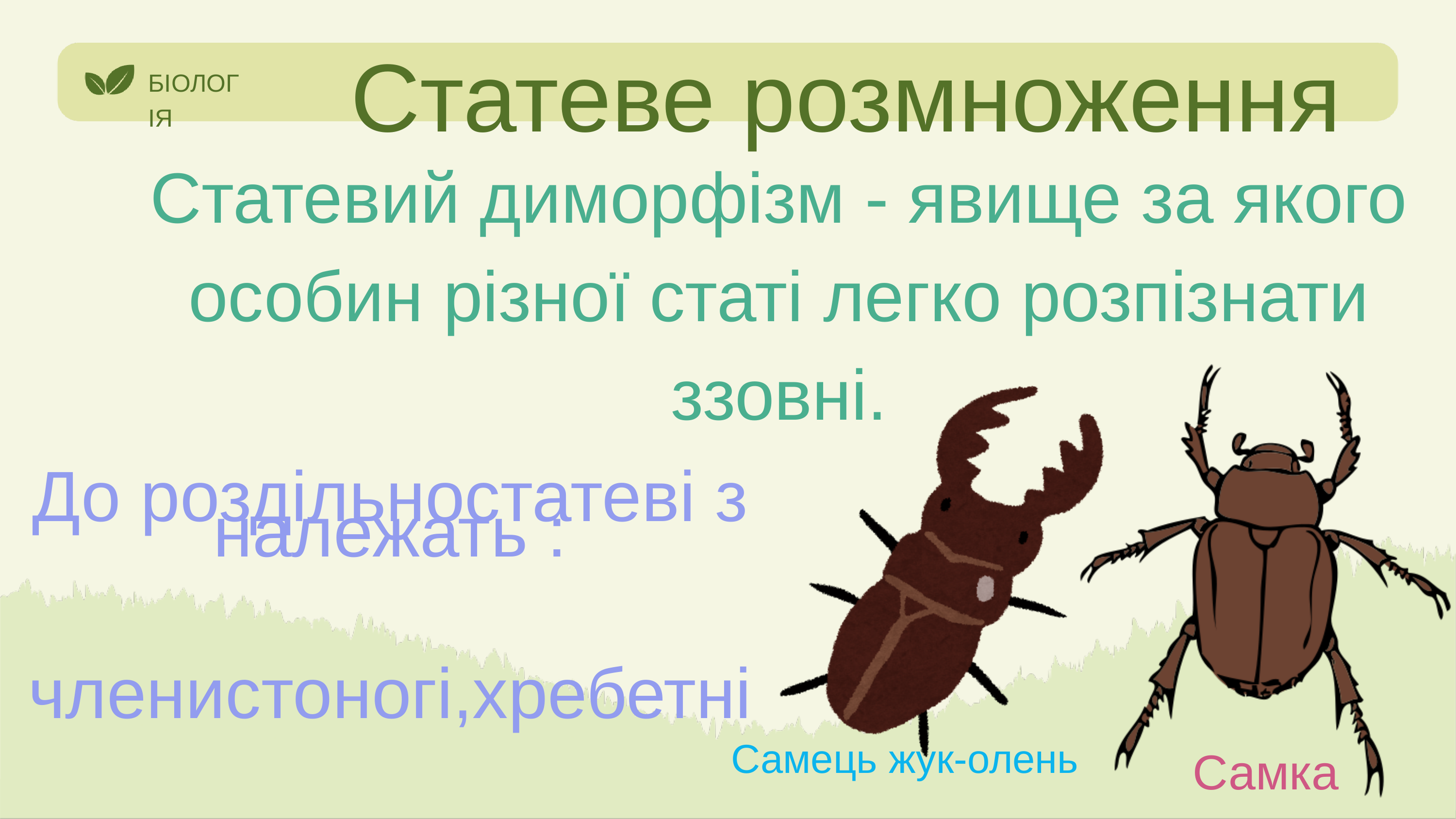

Статеве розмноження

БІОЛОГІЯ
Статевий диморфізм - явище за якого особин різної статі легко розпізнати ззовні.

До роздільностатеві з
належать :
членистоногі,хребетні

Самець жук-олень
Самка